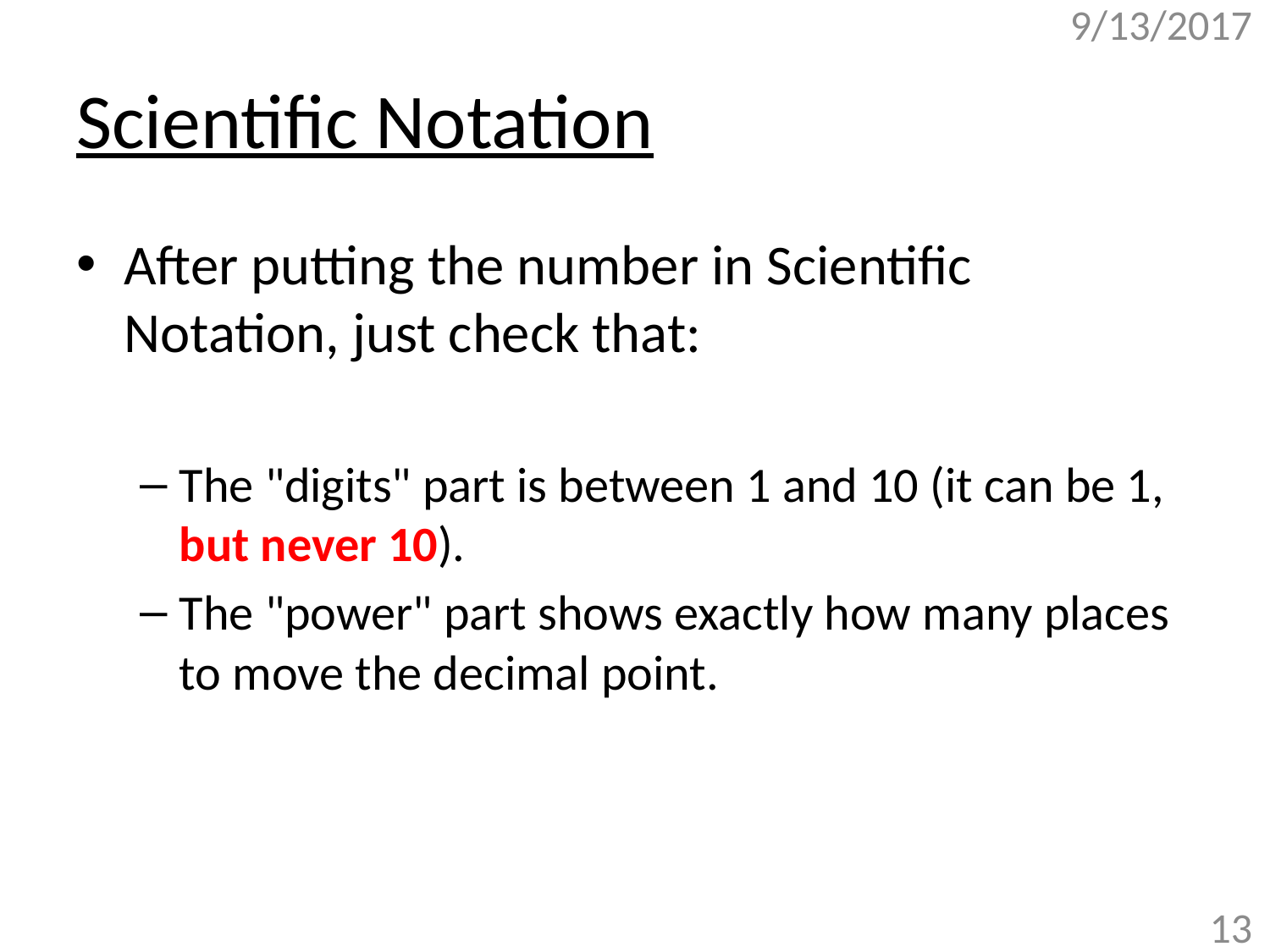

9/13/2017
# Scientific Notation
After putting the number in Scientific Notation, just check that:

The "digits" part is between 1 and 10 (it can be 1, but never 10).
The "power" part shows exactly how many places to move the decimal point.
13